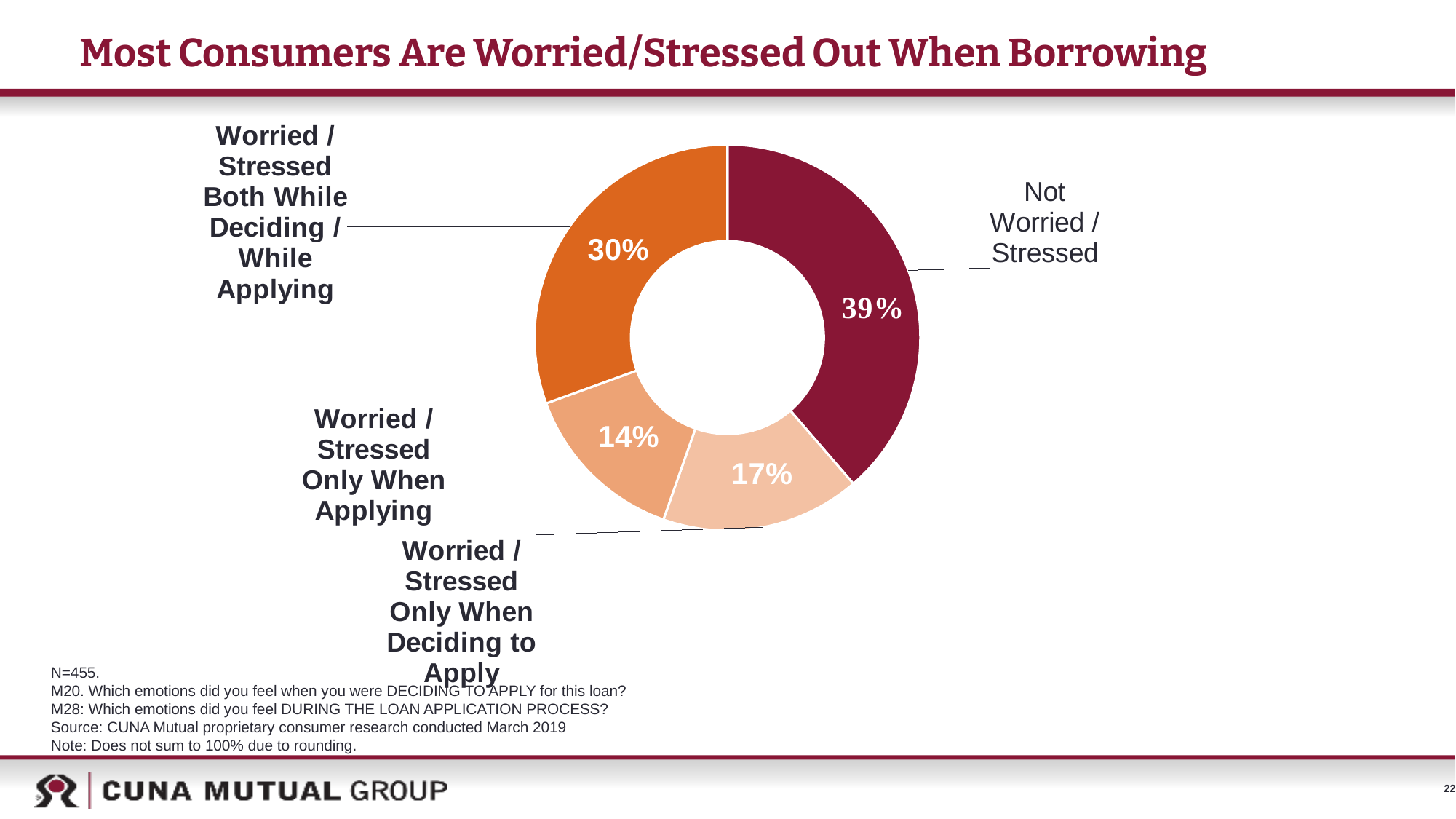

# Most Consumers Are Worried/Stressed Out When Borrowing

### Chart

| Category | Sales |
|---|---|
| Not Worried / Stressed | 176.0 |
| Worried / Stressed Only When Deciding to Apply | 76.0 |
| Worried / Stressed Only When Applying | 64.0 |
| Worried / Stressed Both While Deciding / While Applying | 139.0 |
N=455.
M20. Which emotions did you feel when you were DECIDING TO APPLY for this loan?
M28: Which emotions did you feel DURING THE LOAN APPLICATION PROCESS?
Source: CUNA Mutual proprietary consumer research conducted March 2019
Note: Does not sum to 100% due to rounding.